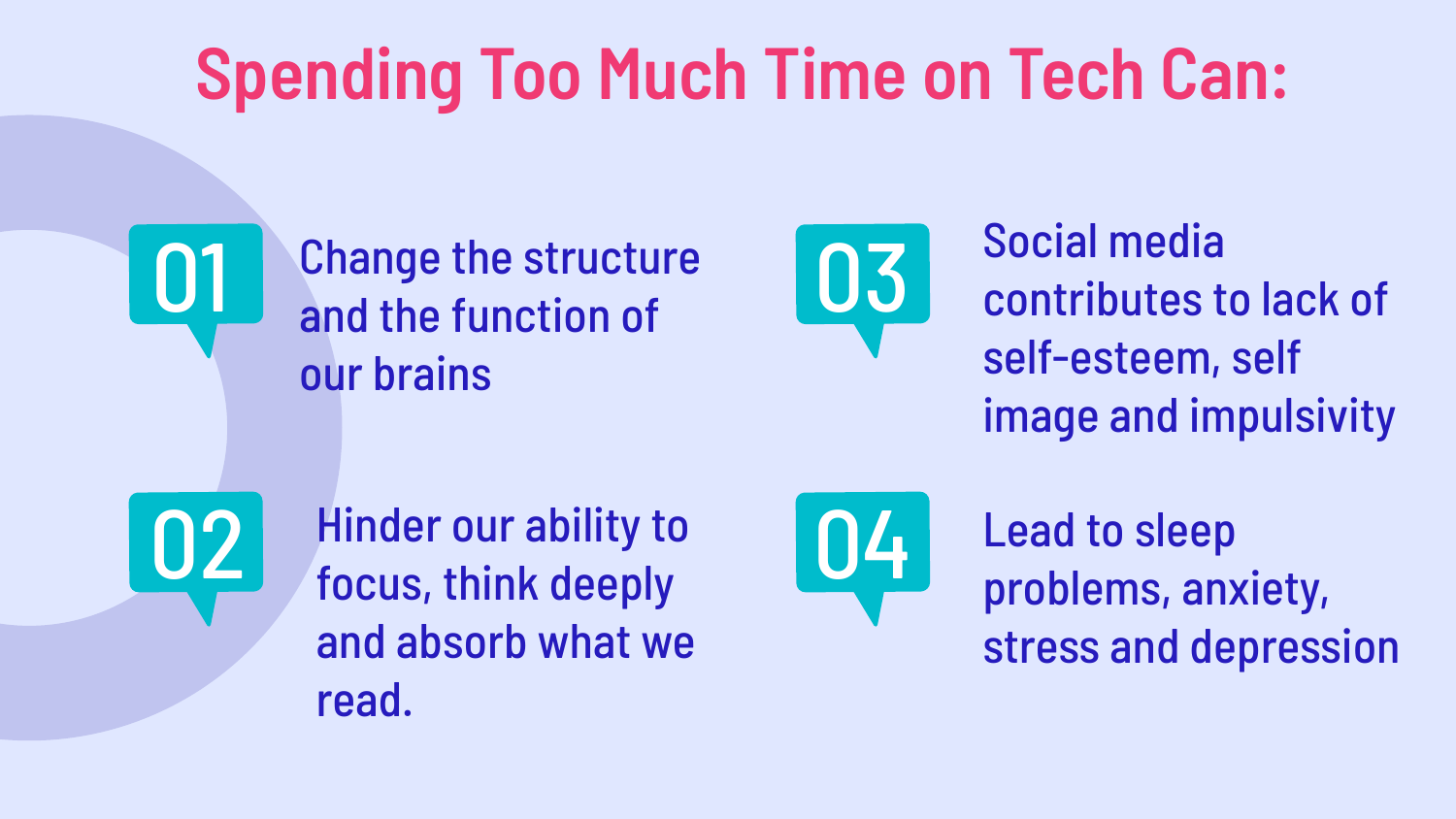

Spending Too Much Time on Tech Can:
Social media contributes to lack of self-esteem, self image and impulsivity

Change the structure and the function of our brains
# 01
03

02
Hinder our ability to focus, think deeply and absorb what we read.
04
Lead to sleep problems, anxiety, stress and depression